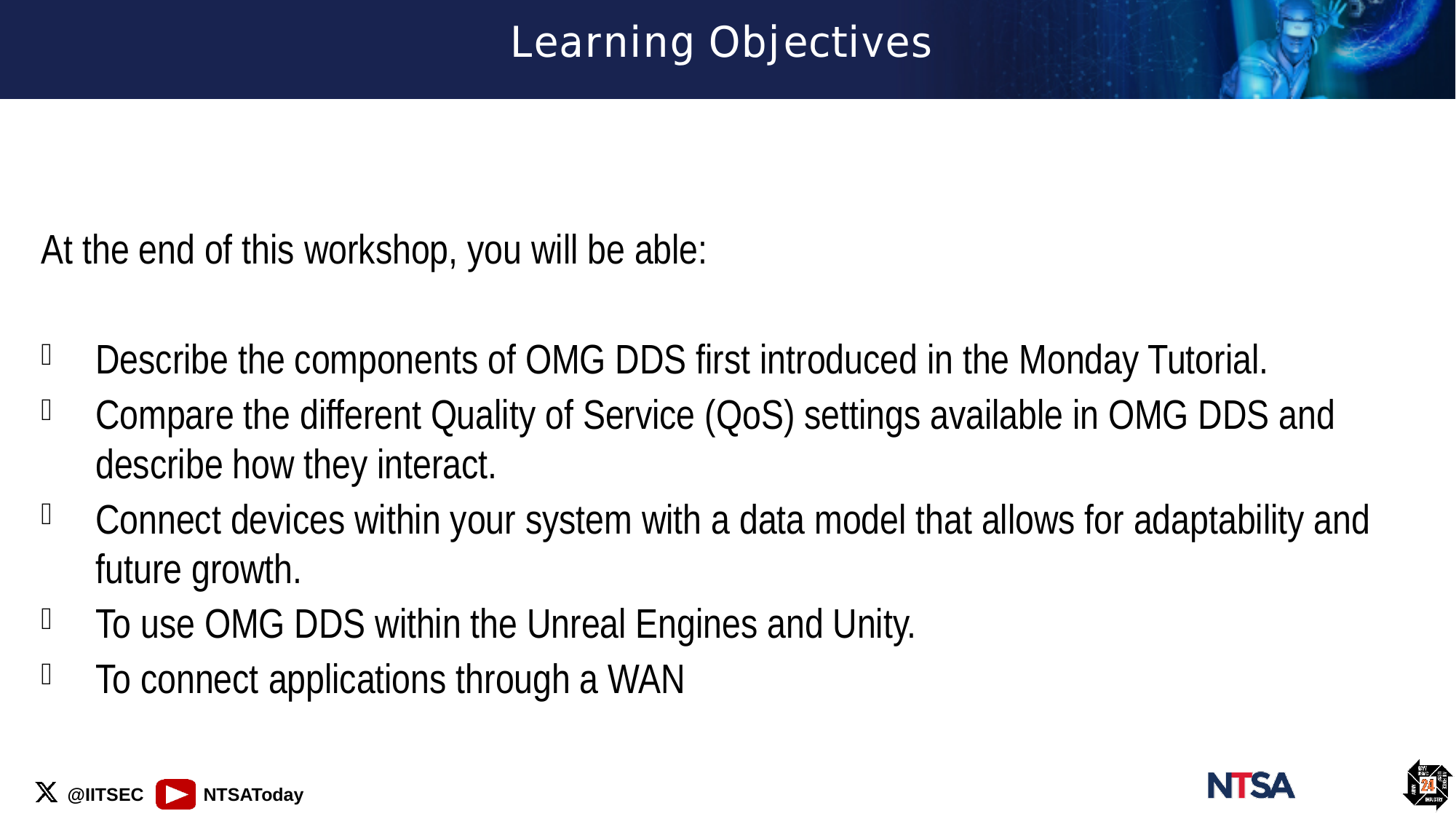

# Learning Objectives
At the end of this workshop, you will be able:

Describe the components of OMG DDS first introduced in the Monday Tutorial.
Compare the different Quality of Service (QoS) settings available in OMG DDS and describe how they interact.
Connect devices within your system with a data model that allows for adaptability and future growth.
To use OMG DDS within the Unreal Engines and Unity.
To connect applications through a WAN